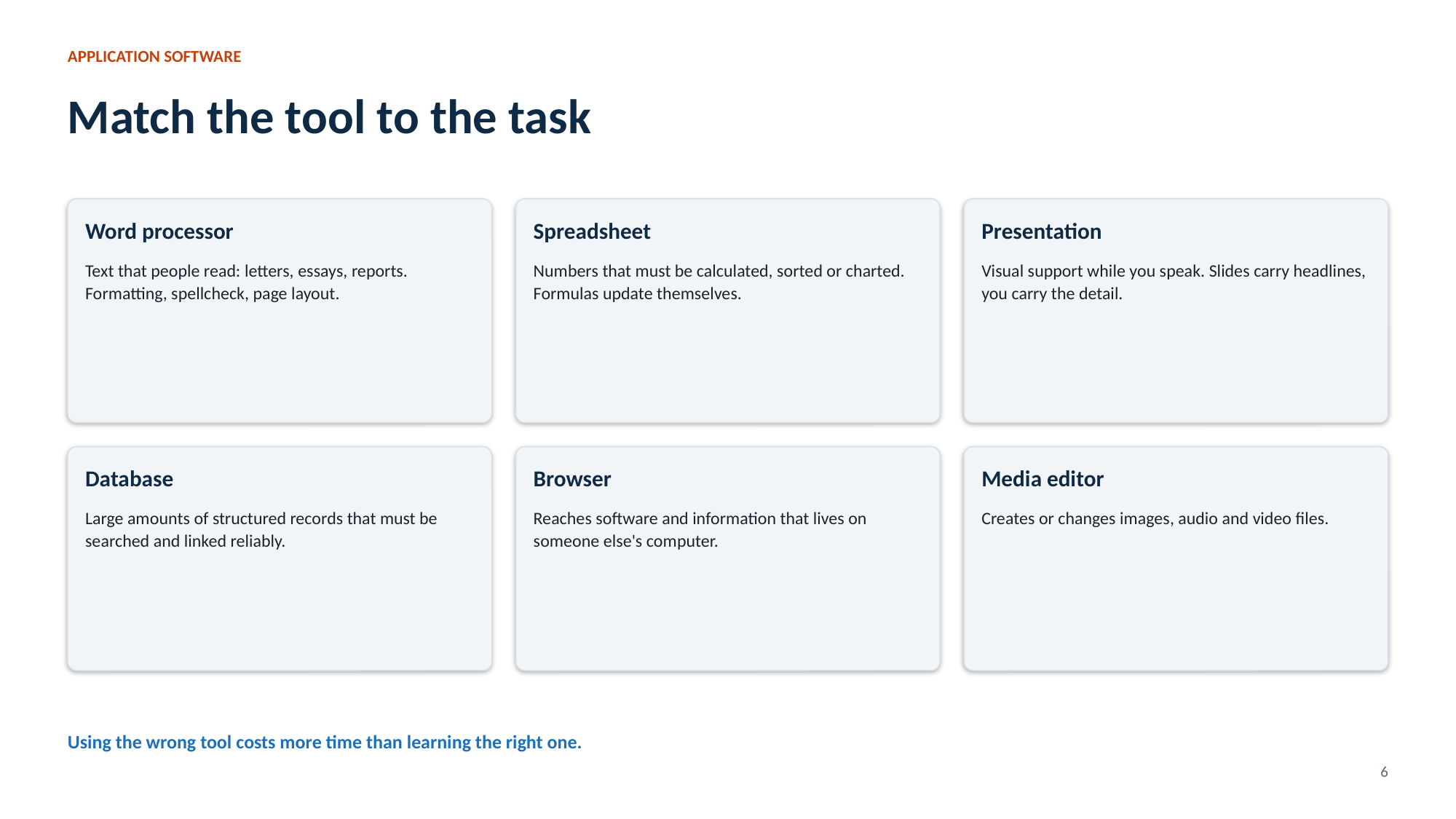

APPLICATION SOFTWARE
Match the tool to the task

Word processor
Spreadsheet
Presentation
Text that people read: letters, essays, reports. Formatting, spellcheck, page layout.
Numbers that must be calculated, sorted or charted. Formulas update themselves.
Visual support while you speak. Slides carry headlines, you carry the detail.

Database
Browser
Media editor
Large amounts of structured records that must be searched and linked reliably.
Reaches software and information that lives on someone else's computer.
Creates or changes images, audio and video files.
Using the wrong tool costs more time than learning the right one.
6